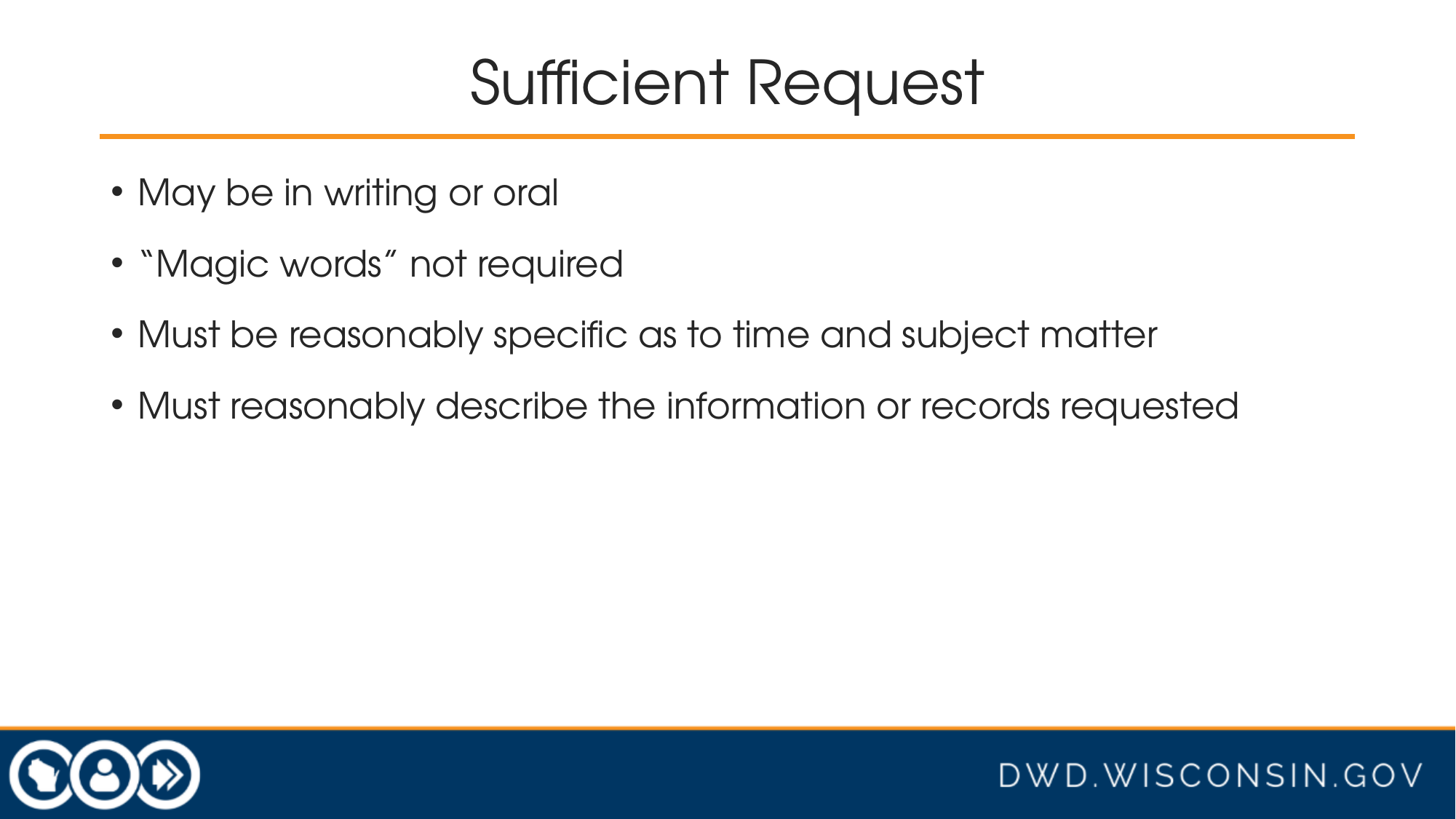

# Sufficient Request
May be in writing or oral
“Magic words” not required
Must be reasonably specific as to time and subject matter
Must reasonably describe the information or records requested